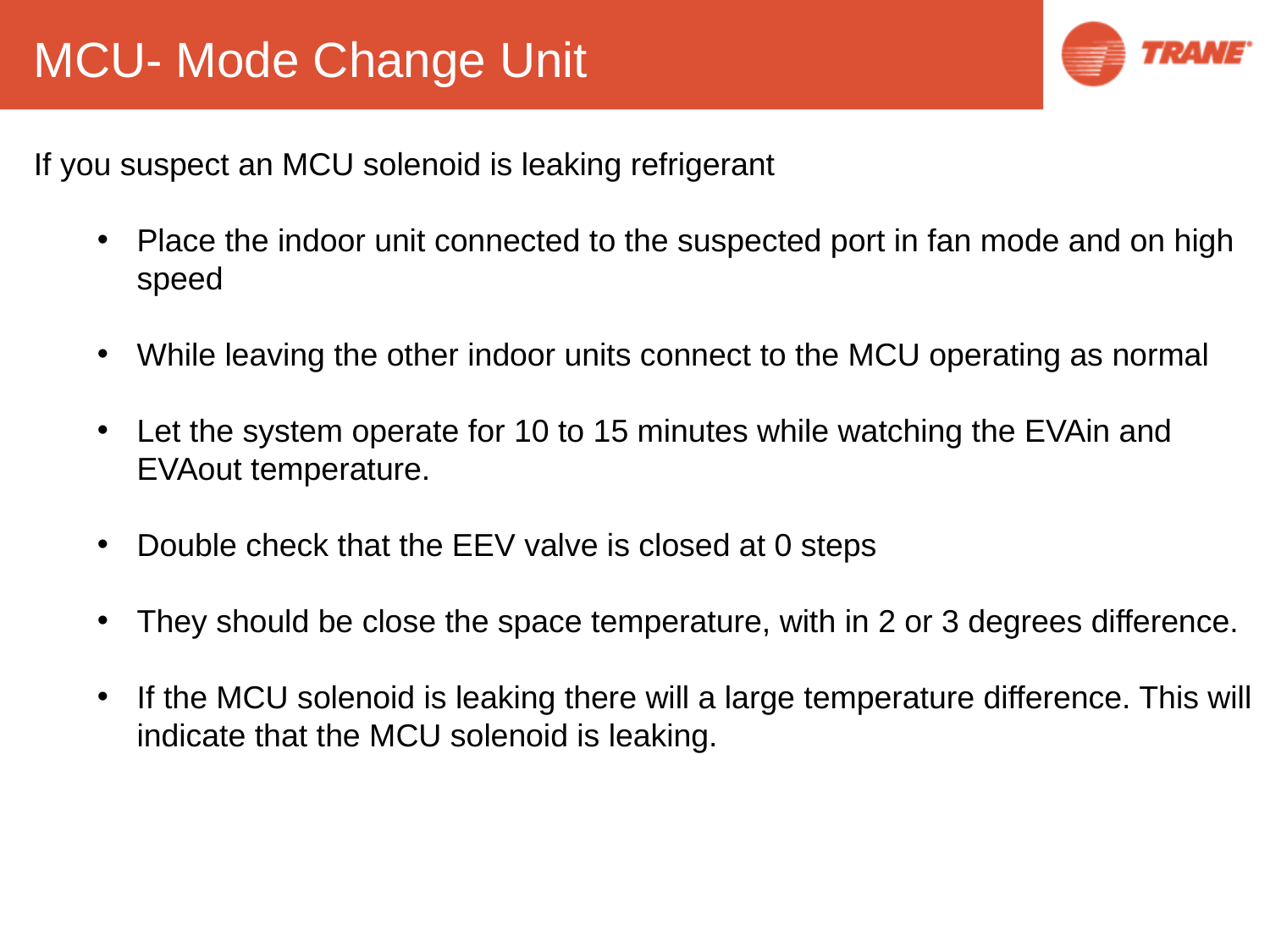

MCU- Mode Change Unit
If you suspect an MCU solenoid is leaking refrigerant

Place the indoor unit connected to the suspected port in fan mode and on high speed

While leaving the other indoor units connect to the MCU operating as normal

Let the system operate for 10 to 15 minutes while watching the EVAin and EVAout temperature.

Double check that the EEV valve is closed at 0 steps

They should be close the space temperature, with in 2 or 3 degrees difference.

If the MCU solenoid is leaking there will a large temperature difference. This will indicate that the MCU solenoid is leaking.